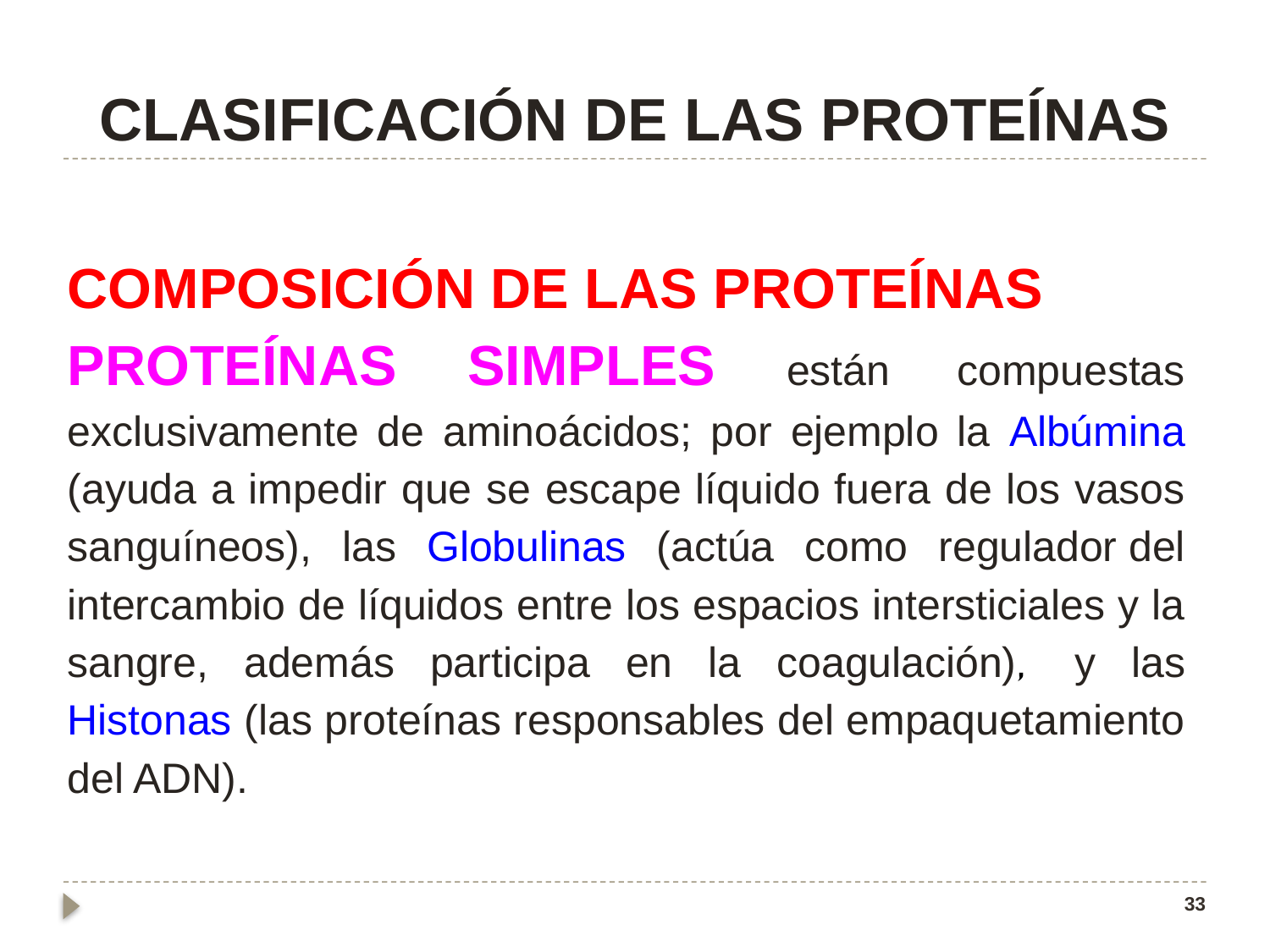

# CLASIFICACIÓN DE LAS PROTEÍNAS
Composición de las proteínas
Proteínas simples están compuestas exclusivamente de aminoácidos; por ejemplo la Albúmina (ayuda a impedir que se escape líquido fuera de los vasos sanguíneos), las Globulinas (actúa como regulador del intercambio de líquidos entre los espacios intersticiales y la sangre, además participa en la coagulación),  y las Histonas (las proteínas responsables del empaquetamiento del ADN).
33